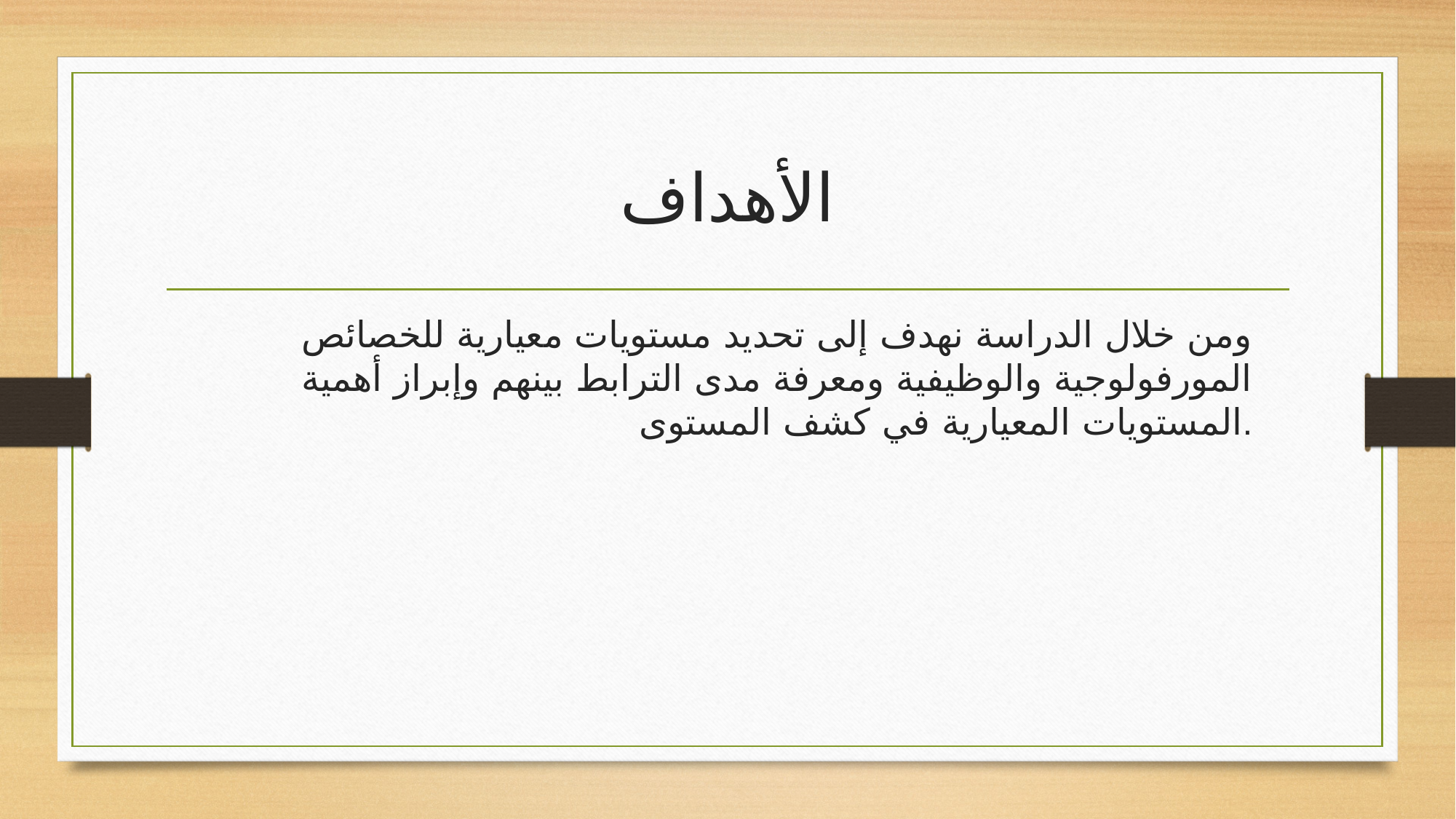

# الأهداف
ومن خلال الدراسة نهدف إلى تحديد مستويات معيارية للخصائص المورفولوجية والوظيفية ومعرفة مدى الترابط بينهم وإبراز أهمية المستويات المعيارية في كشف المستوى.